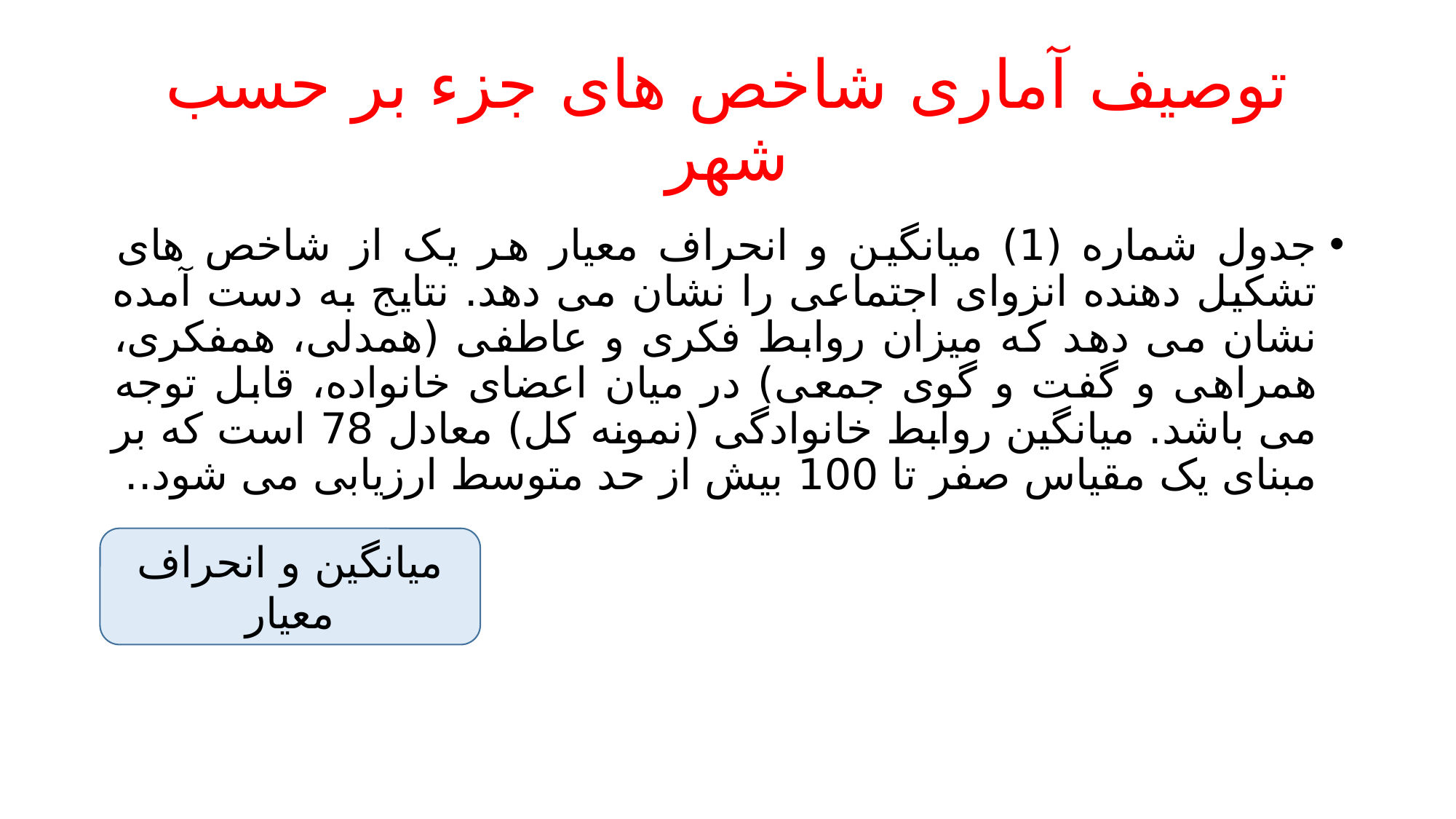

# توصیف آماری شاخص های جزء بر حسب شهر
جدول شماره (1) میانگین و انحراف معیار هر یک از شاخص های تشکیل دهنده انزوای اجتماعی را نشان می دهد. نتایج به دست آمده نشان می دهد که میزان روابط فکری و عاطفی (همدلی، همفکری، همراهی و گفت و گوی جمعی) در میان اعضای خانواده، قابل توجه می باشد. میانگین روابط خانوادگی (نمونه کل) معادل 78 است که بر مبنای یک مقیاس صفر تا 100 بیش از حد متوسط ارزیابی می شود..

میانگین و انحراف معیار